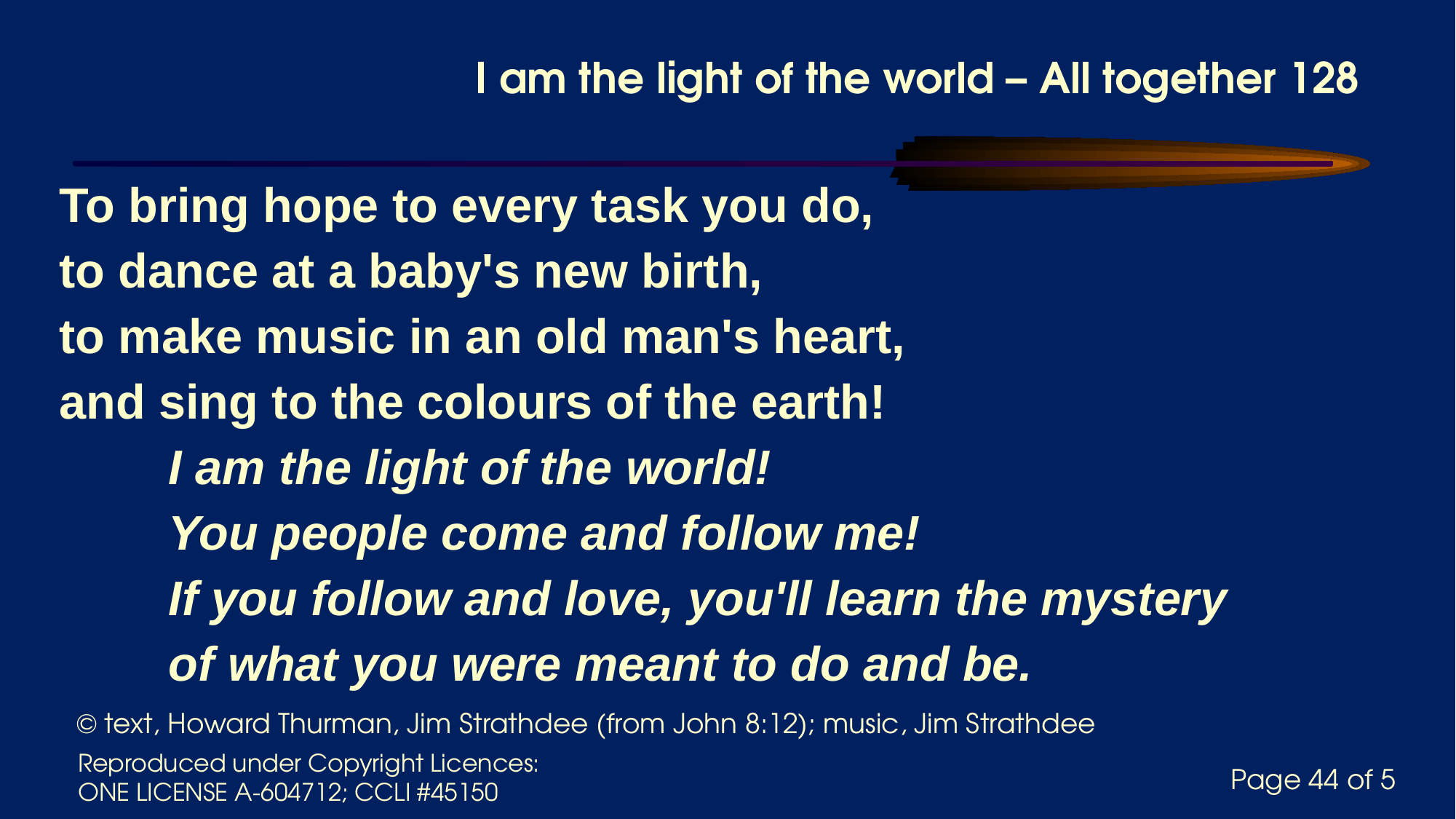

To bring hope to every task you do,
to dance at a baby's new birth,
to make music in an old man's heart,
and sing to the colours of the earth!
	I am the light of the world!
	You people come and follow me!
	If you follow and love, you'll learn the mystery
	of what you were meant to do and be.
© text, Howard Thurman, Jim Strathdee (from John 8:12); music, Jim Strathdee
Reproduced under Copyright Licences:
ONE LICENSE A-604712; CCLI #45150